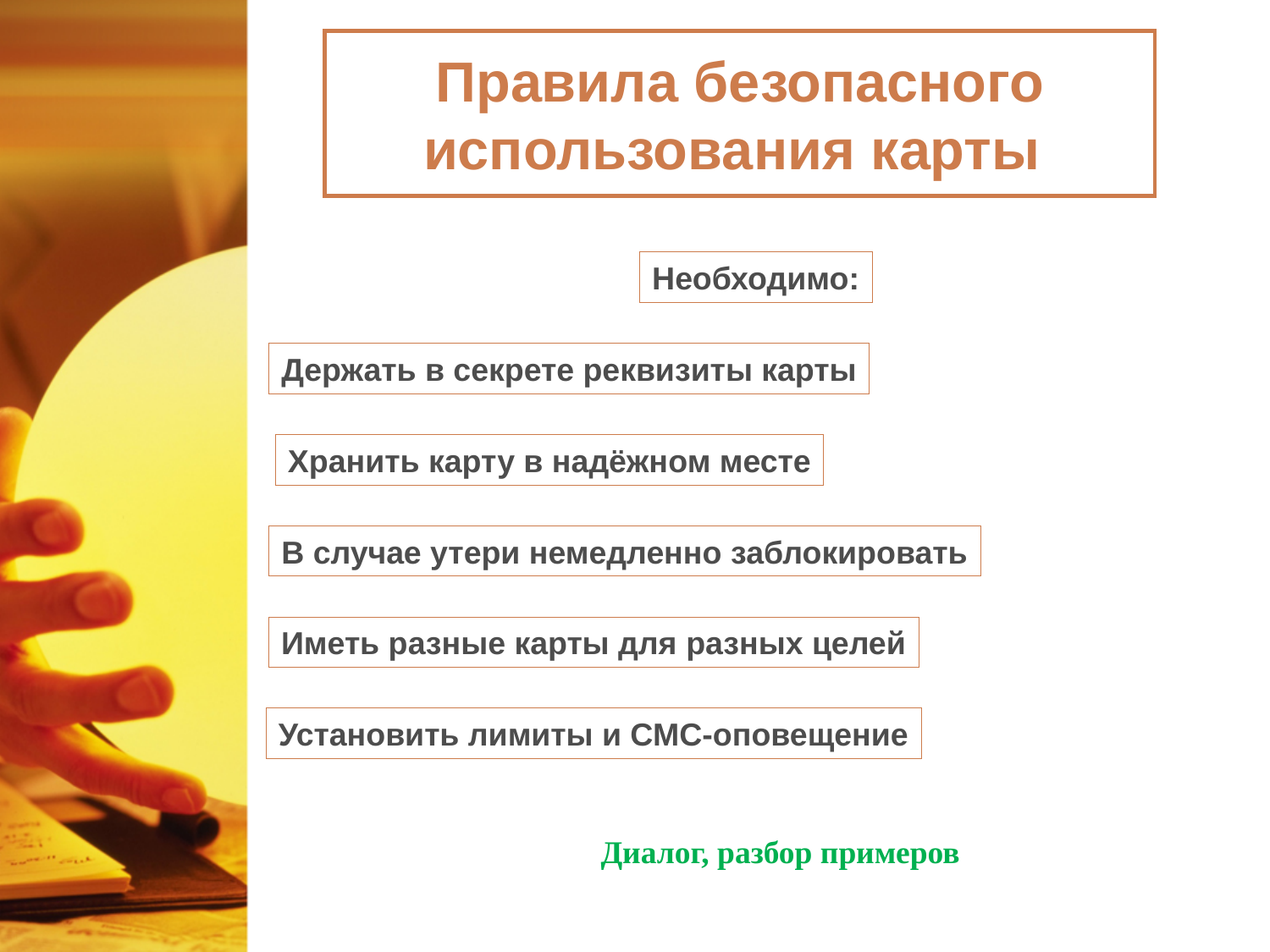

Правила безопасного использования карты
Необходимо:
Держать в секрете реквизиты карты
Хранить карту в надёжном месте
В случае утери немедленно заблокировать
Иметь разные карты для разных целей
Установить лимиты и СМС-оповещение
Диалог, разбор примеров